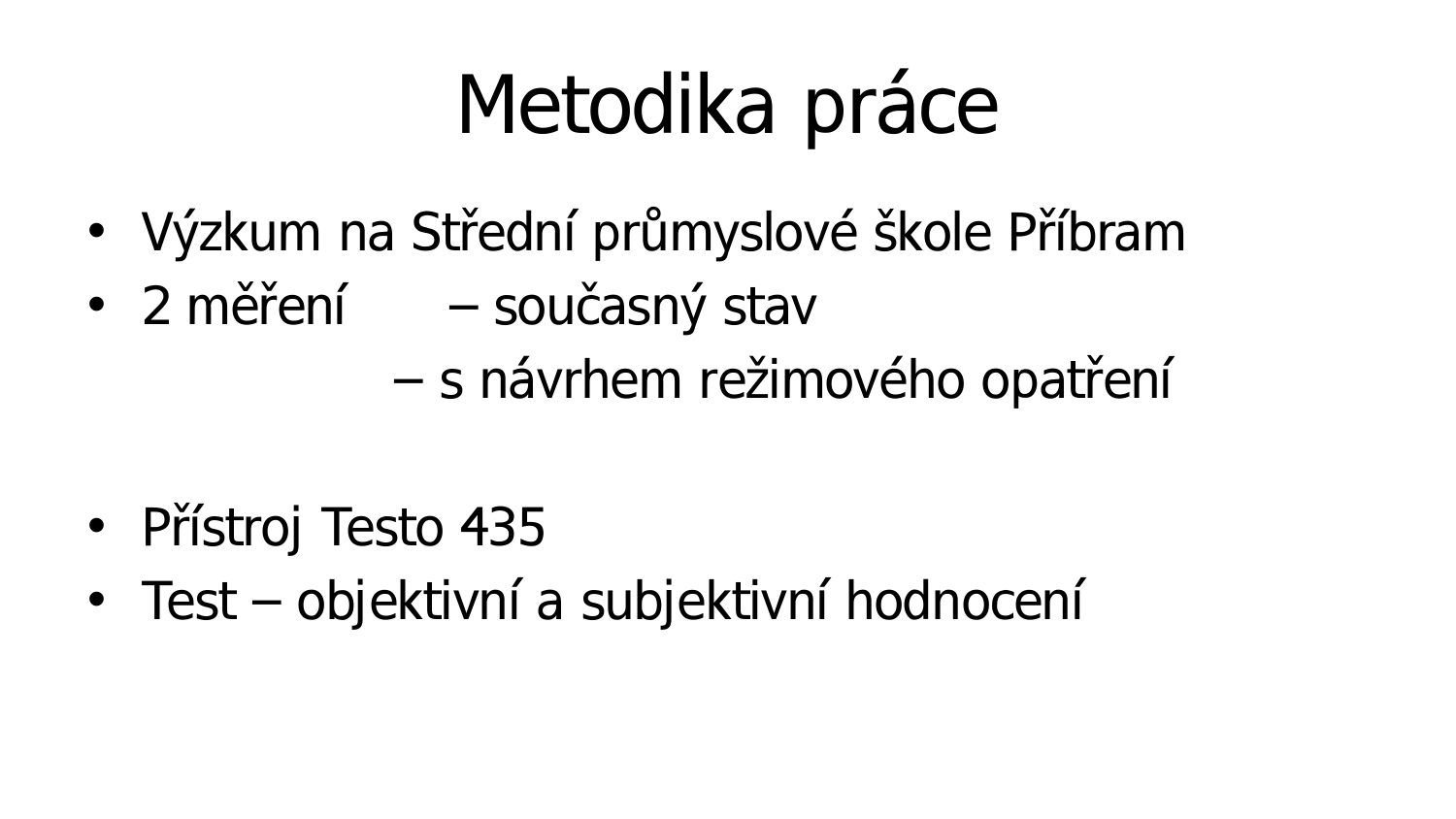

# Metodika práce
Výzkum na Střední průmyslové škole Příbram
2 měření	 – současný stav
		 – s návrhem režimového opatření

Přístroj Testo 435
Test – objektivní a subjektivní hodnocení